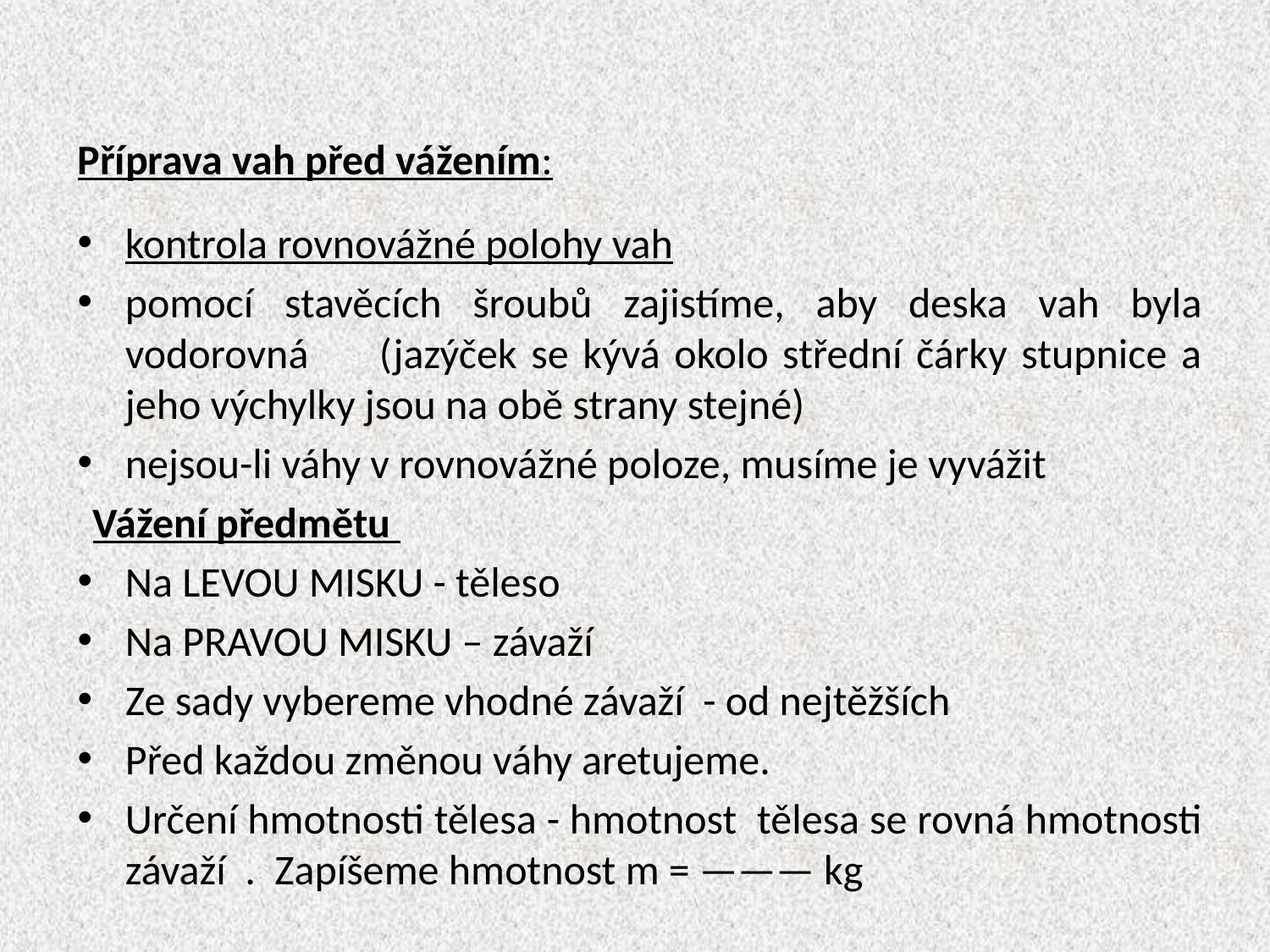

Příprava vah před vážením:

kontrola rovnovážné polohy vah
pomocí stavěcích šroubů zajistíme, aby deska vah byla vodorovná	(jazýček se kývá okolo střední čárky stupnice a jeho výchylky jsou na obě strany stejné)
nejsou-li váhy v rovnovážné poloze, musíme je vyvážit
Vážení předmětu
Na LEVOU MISKU - těleso
Na PRAVOU MISKU – závaží
Ze sady vybereme vhodné závaží  - od nejtěžších
Před každou změnou váhy aretujeme.
Určení hmotnosti tělesa - hmotnost  tělesa se rovná hmotnosti závaží  .  Zapíšeme hmotnost m = ——— kg